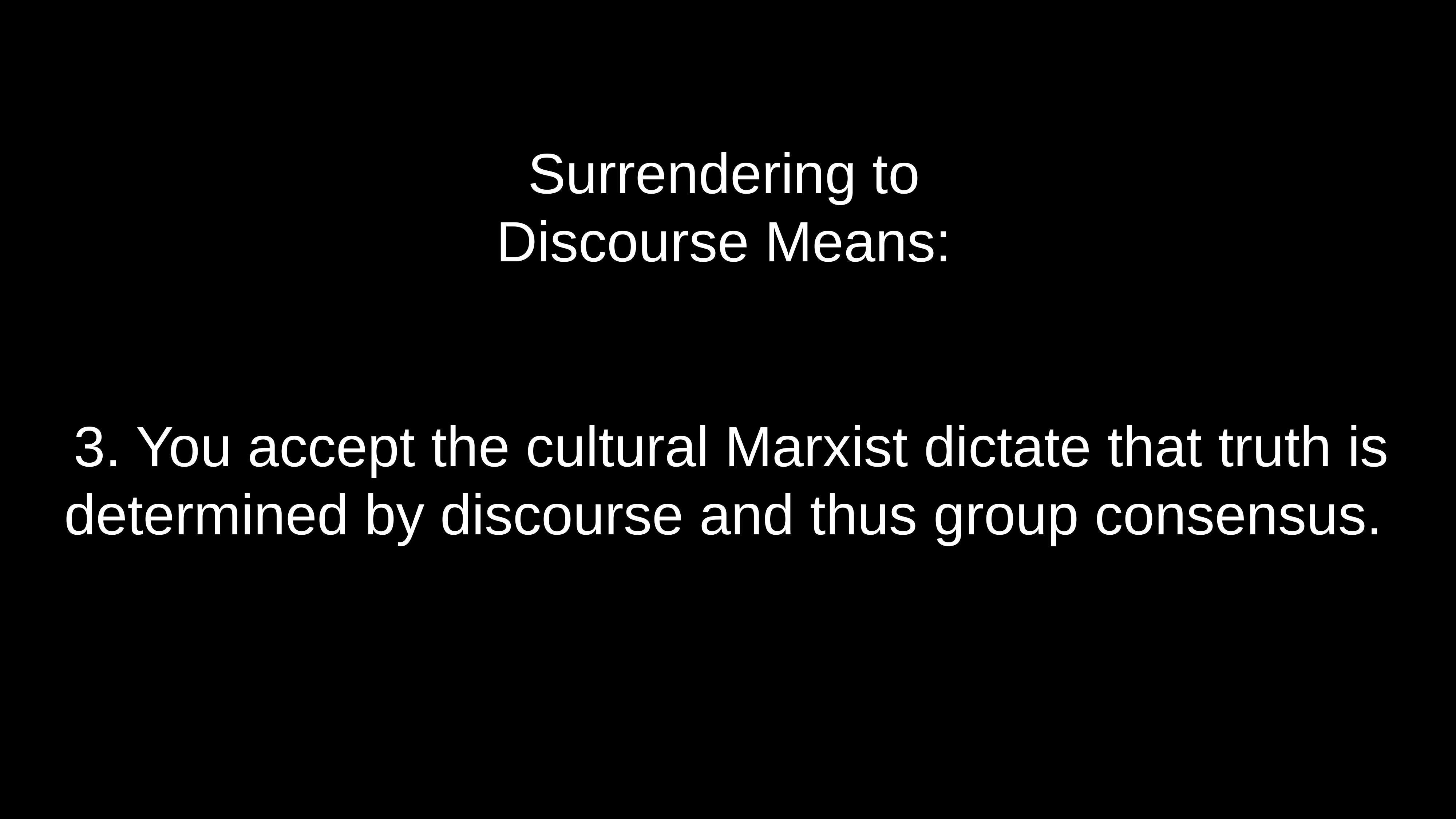

# Surrendering to Discourse Means:

3. You accept the cultural Marxist dictate that truth is determined by discourse and thus group consensus.